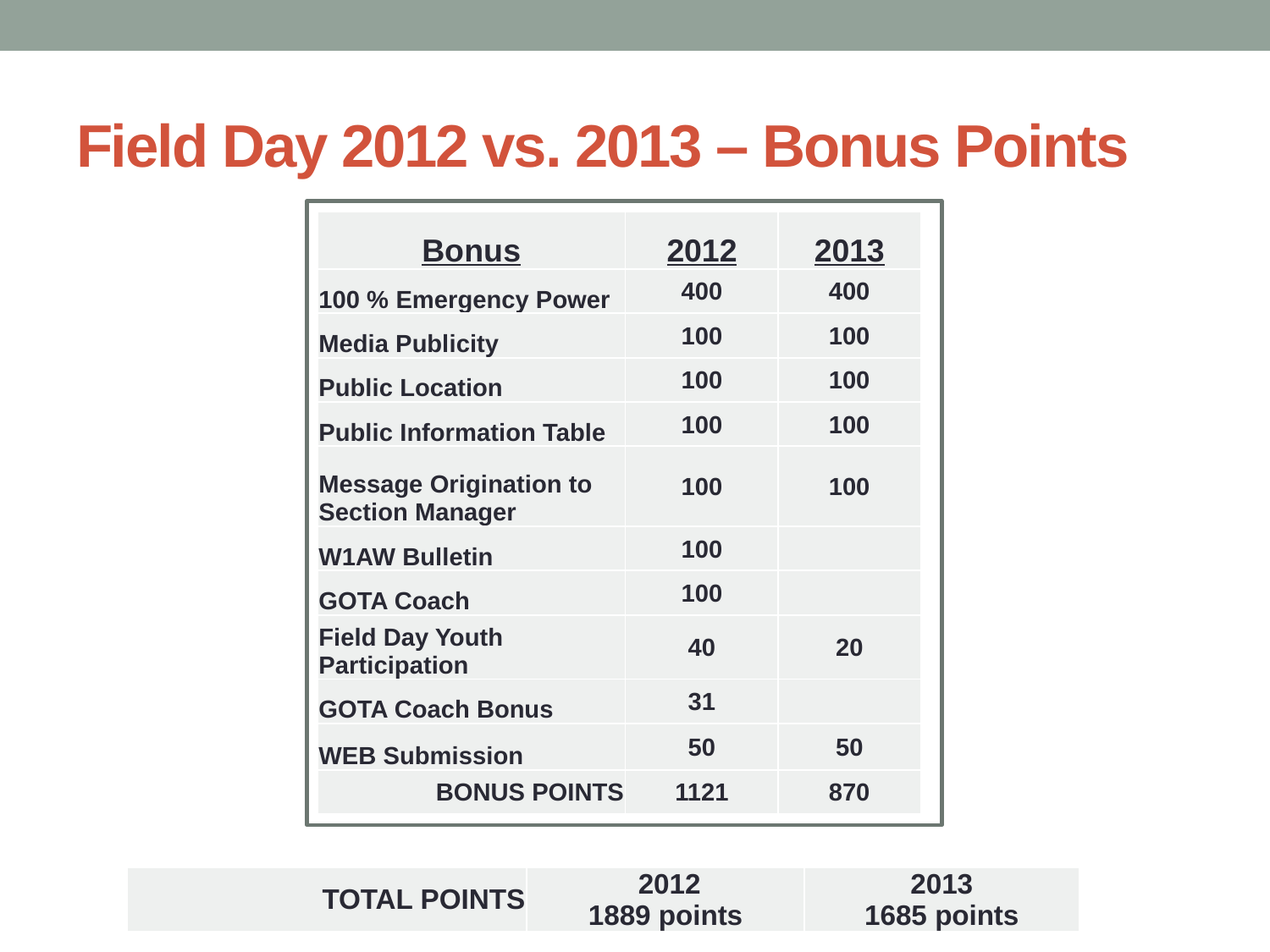

# Field Day 2012 vs. 2013 – Bonus Points

| Bonus | 2012 | 2013 |
| --- | --- | --- |
| 100 % Emergency Power | 400 | 400 |
| Media Publicity | 100 | 100 |
| Public Location | 100 | 100 |
| Public Information Table | 100 | 100 |
| Message Origination to Section Manager | 100 | 100 |
| W1AW Bulletin | 100 |  |
| GOTA Coach | 100 |  |
| Field Day Youth Participation | 40 | 20 |
| GOTA Coach Bonus | 31 |  |
| WEB Submission | 50 | 50 |
| BONUS POINTS | 1121 | 870 |
| TOTAL POINTS | 2012 1889 points | 2013 1685 points |
| --- | --- | --- |